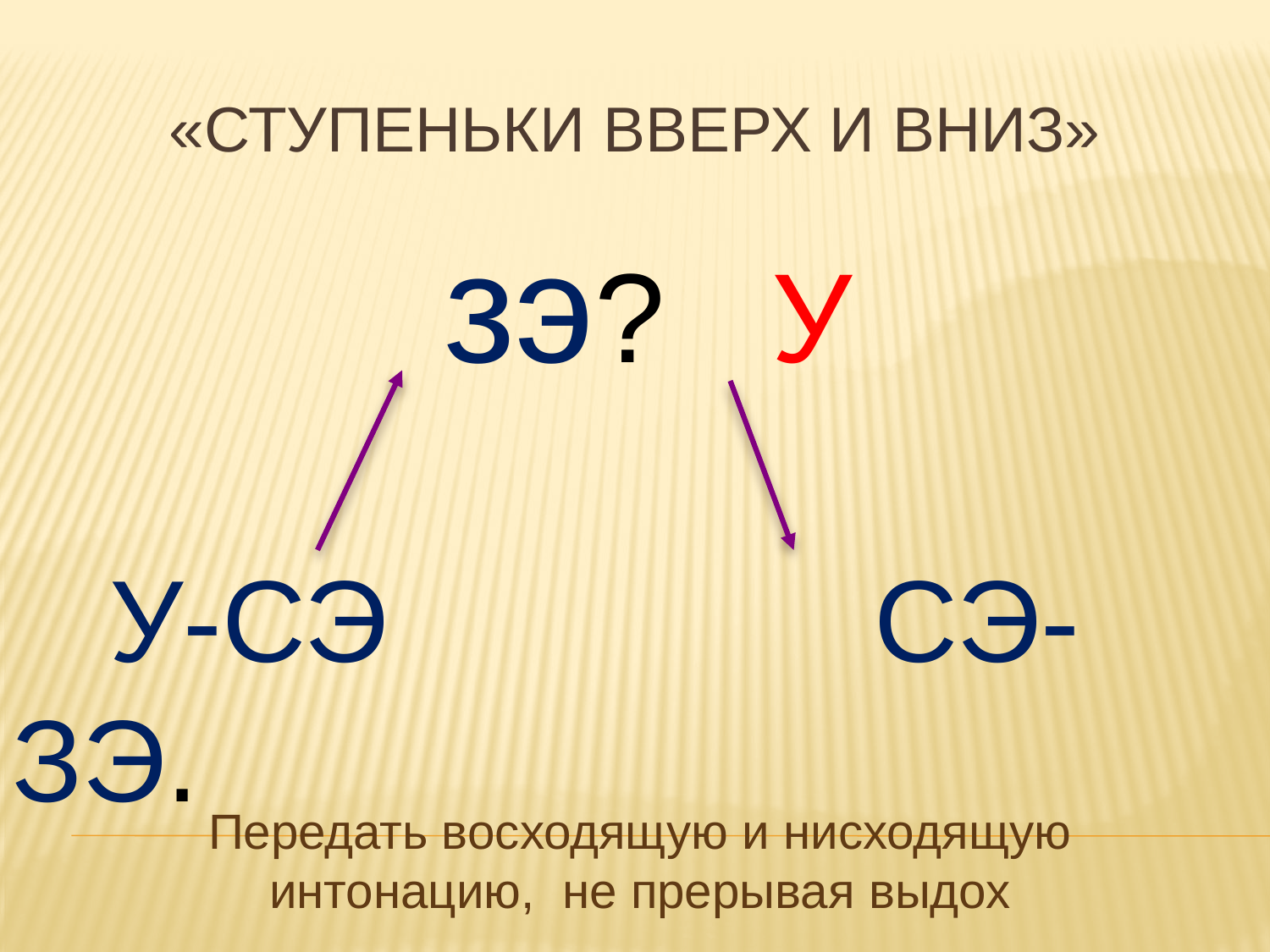

# «Ступеньки вверх и вниз»

          зэ?   У

   У-СЭ               СЭ-ЗЭ.
Передать восходящую и нисходящую интонацию,  не прерывая выдох